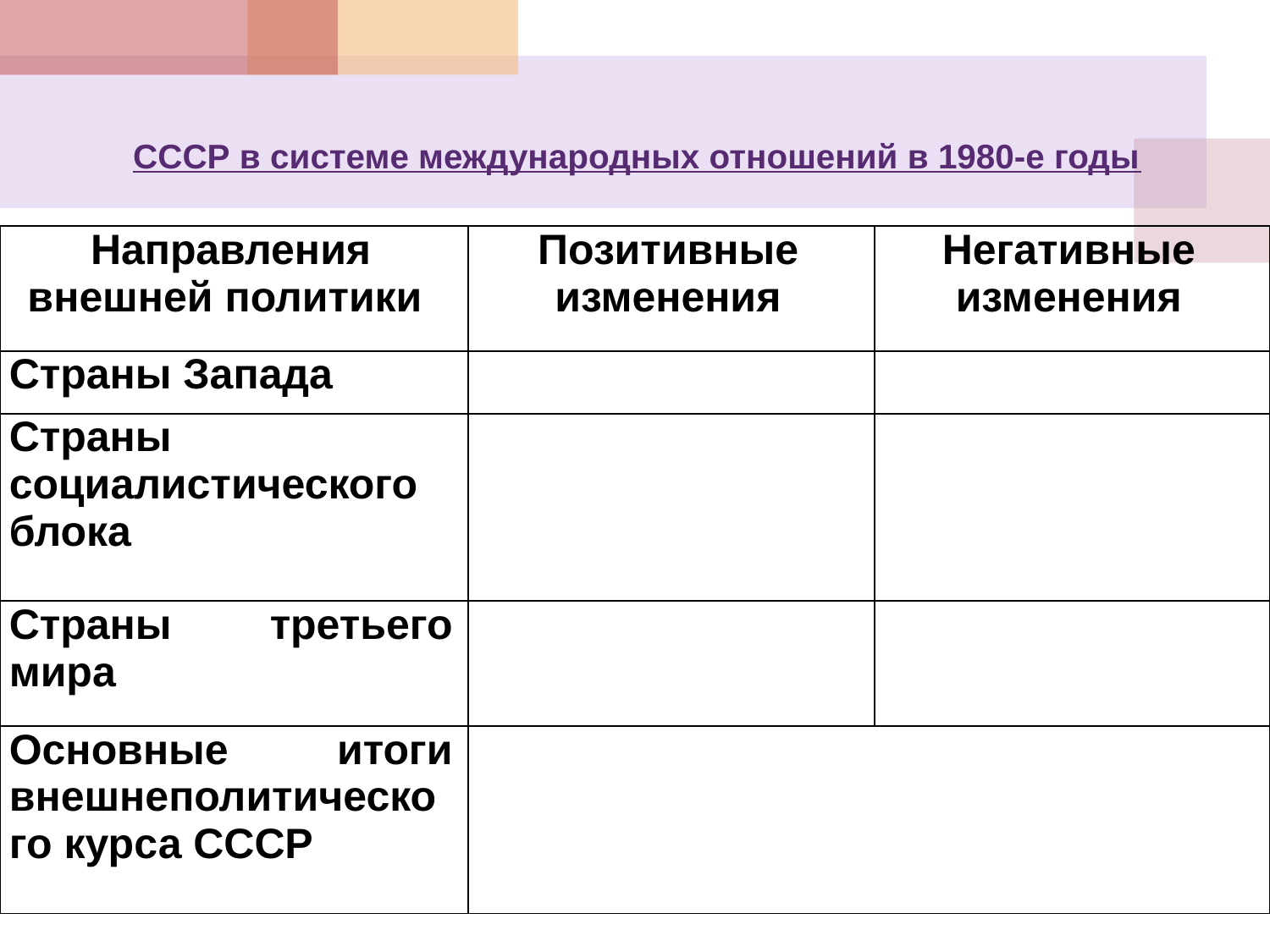

# СССР в системе международных отношений в 1980-е годы
| Направления внешней политики | Позитивные изменения | Негативные изменения |
| --- | --- | --- |
| Страны Запада |  |  |
| Страны социалистического блока |  |  |
| Страны третьего мира |  |  |
| Основные итоги внешнеполитического курса СССР |  |  |